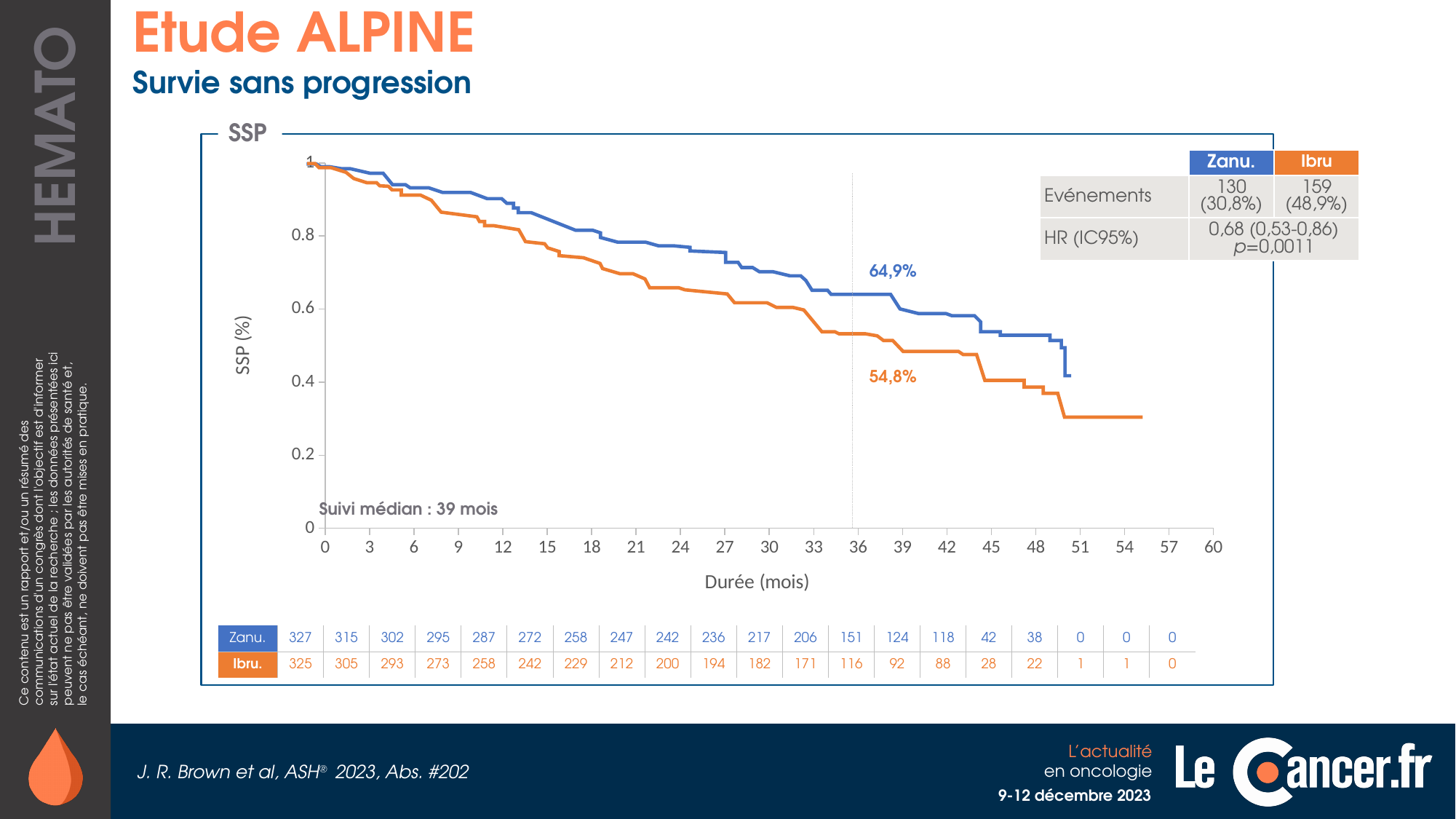

Etude ALPINE
Survie sans progression

SSP

### Chart

| Category | Valeurs Y |
|---|---|
|  | Zanu. | Ibru |
| --- | --- | --- |
| Evénements | 130 (30,8%) | 159 (48,9%) |
| HR (IC95%) | 0,68 (0,53-0,86) p=0,0011 |  |

64,9%
54,8%
Suivi médian : 39 mois
| Zanu. | 327 | 315 | 302 | 295 | 287 | 272 | 258 | 247 | 242 | 236 | 217 | 206 | 151 | 124 | 118 | 42 | 38 | 0 | 0 | 0 |
| --- | --- | --- | --- | --- | --- | --- | --- | --- | --- | --- | --- | --- | --- | --- | --- | --- | --- | --- | --- | --- |
| Ibru. | 325 | 305 | 293 | 273 | 258 | 242 | 229 | 212 | 200 | 194 | 182 | 171 | 116 | 92 | 88 | 28 | 22 | 1 | 1 | 0 |
 J. R. Brown et al, ASH®  2023, Abs. #202

9-12 décembre 2023